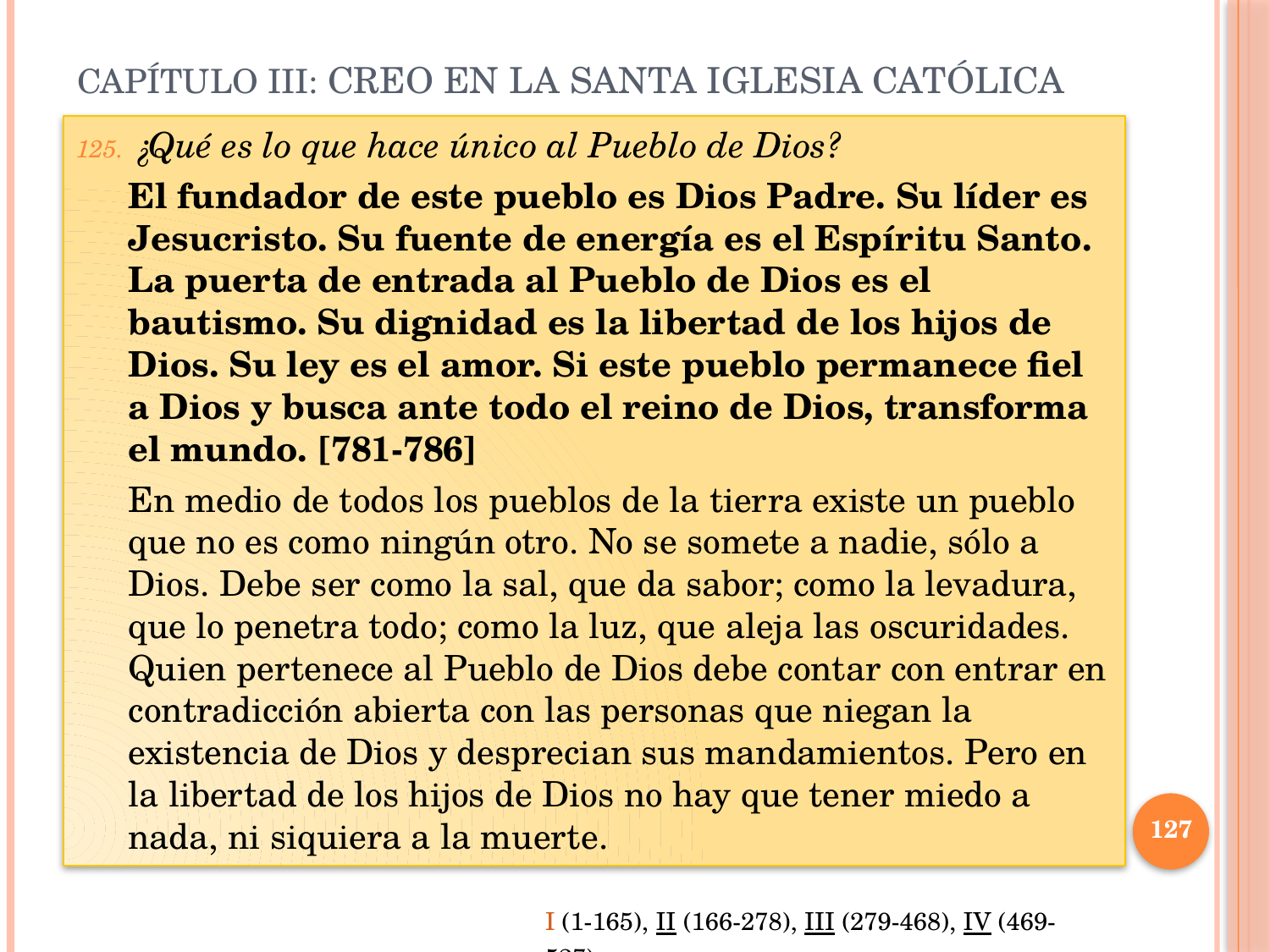

# Capítulo III: Creo en la Santa Iglesia católica
¿Qué es lo que hace único al Pueblo de Dios?
El fundador de este pueblo es Dios Padre. Su líder es Jesucristo. Su fuente de energía es el Espíritu Santo. La puerta de entrada al Pueblo de Dios es el bautismo. Su dignidad es la libertad de los hijos de Dios. Su ley es el amor. Si este pueblo permanece fiel a Dios y busca ante todo el reino de Dios, transforma el mundo. [781-786]
En medio de todos los pueblos de la tierra existe un pueblo que no es como ningún otro. No se somete a nadie, sólo a Dios. Debe ser como la sal, que da sabor; como la levadura, que lo penetra todo; como la luz, que aleja las oscuridades. Quien pertenece al Pueblo de Dios debe contar con entrar en contradicción abierta con las personas que niegan la existencia de Dios y desprecian sus mandamientos. Pero en la libertad de los hijos de Dios no hay que tener miedo a nada, ni siquiera a la muerte.
127
I (1-165), II (166-278), III (279-468), IV (469-527)